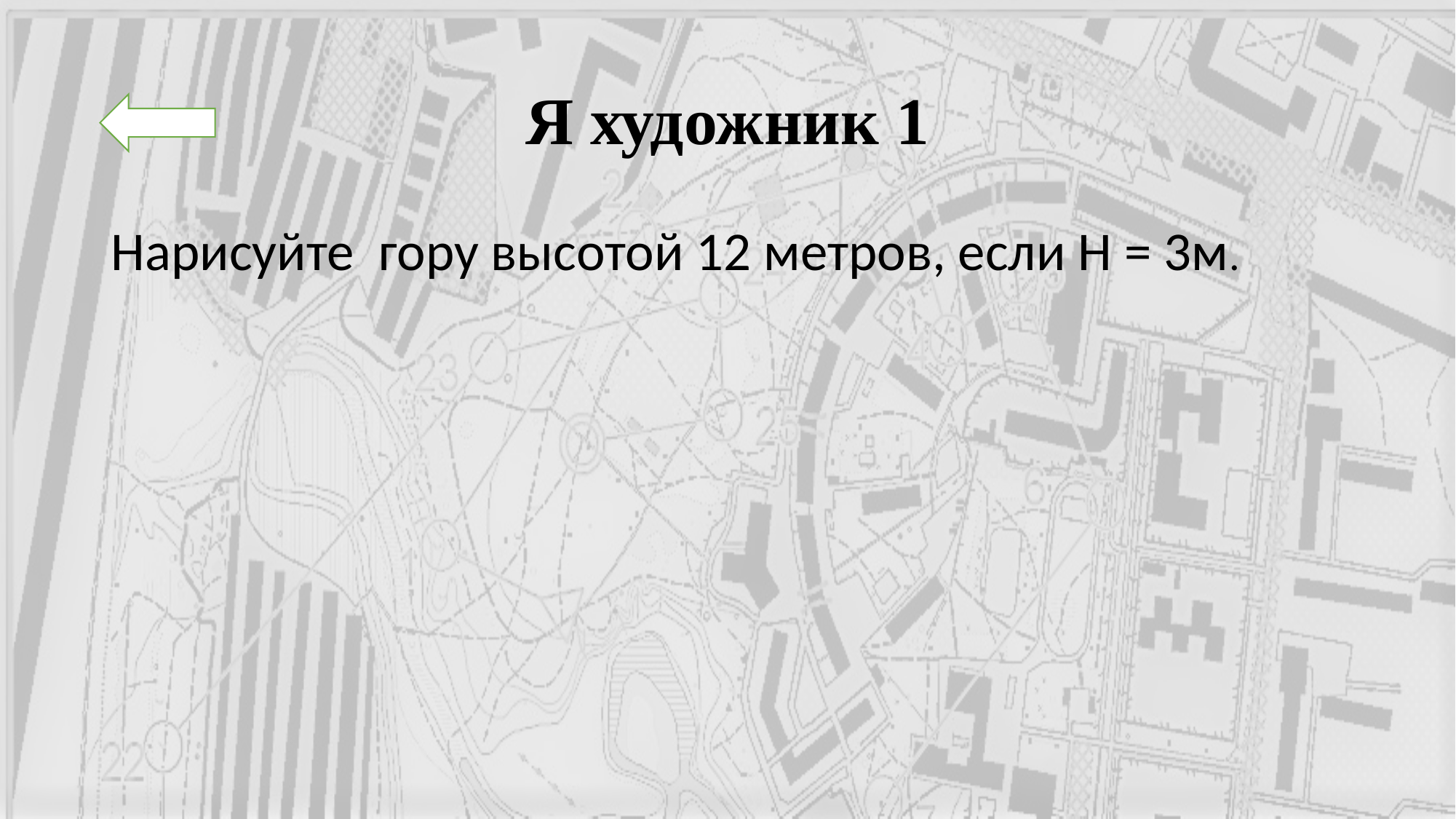

# Я художник 1

Нарисуйте  гору высотой 12 метров, если Н = 3м.